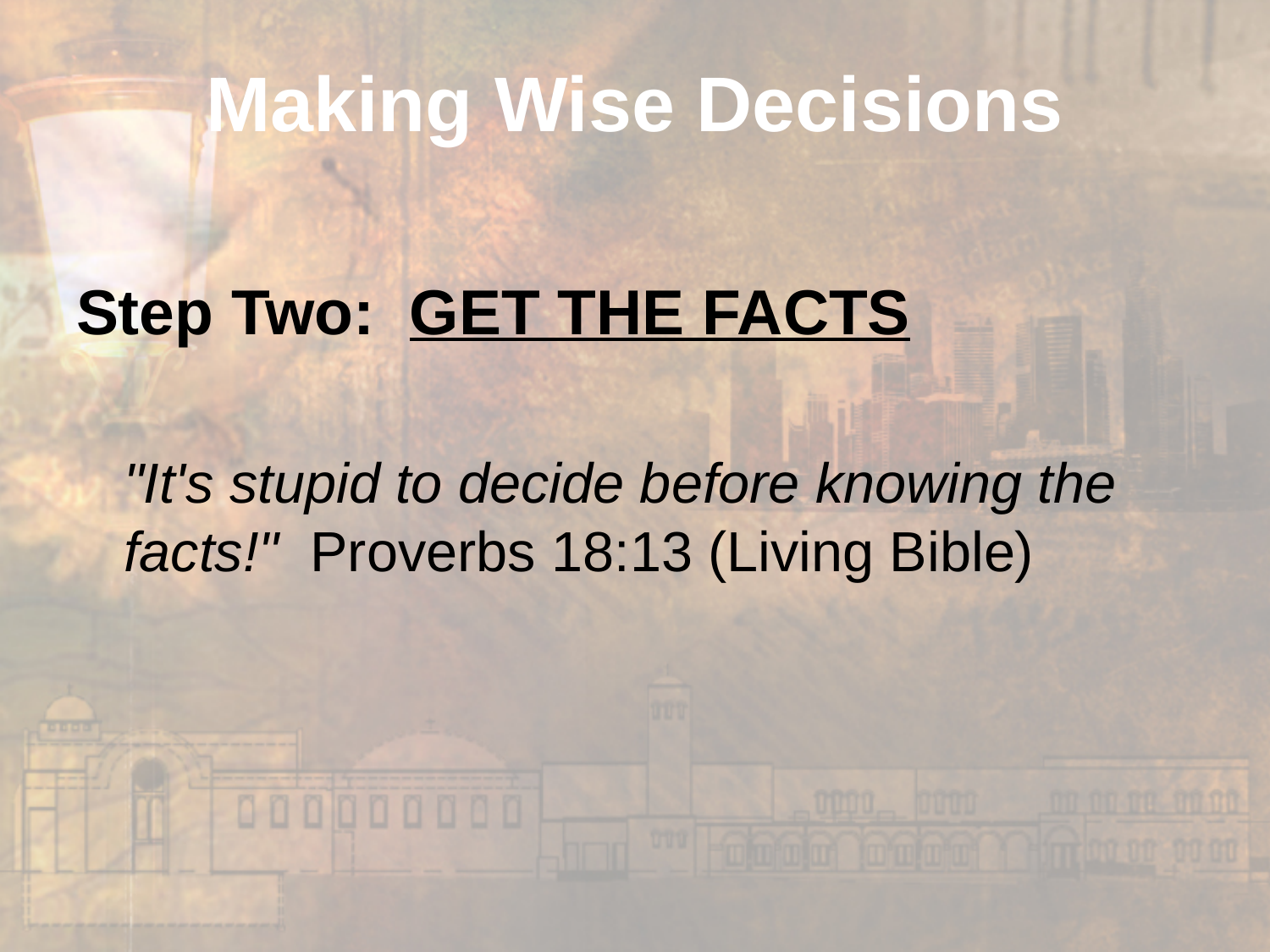

# Making Wise Decisions
Step Two:  GET THE FACTS

	"It's stupid to decide before knowing the facts!"  Proverbs 18:13 (Living Bible)